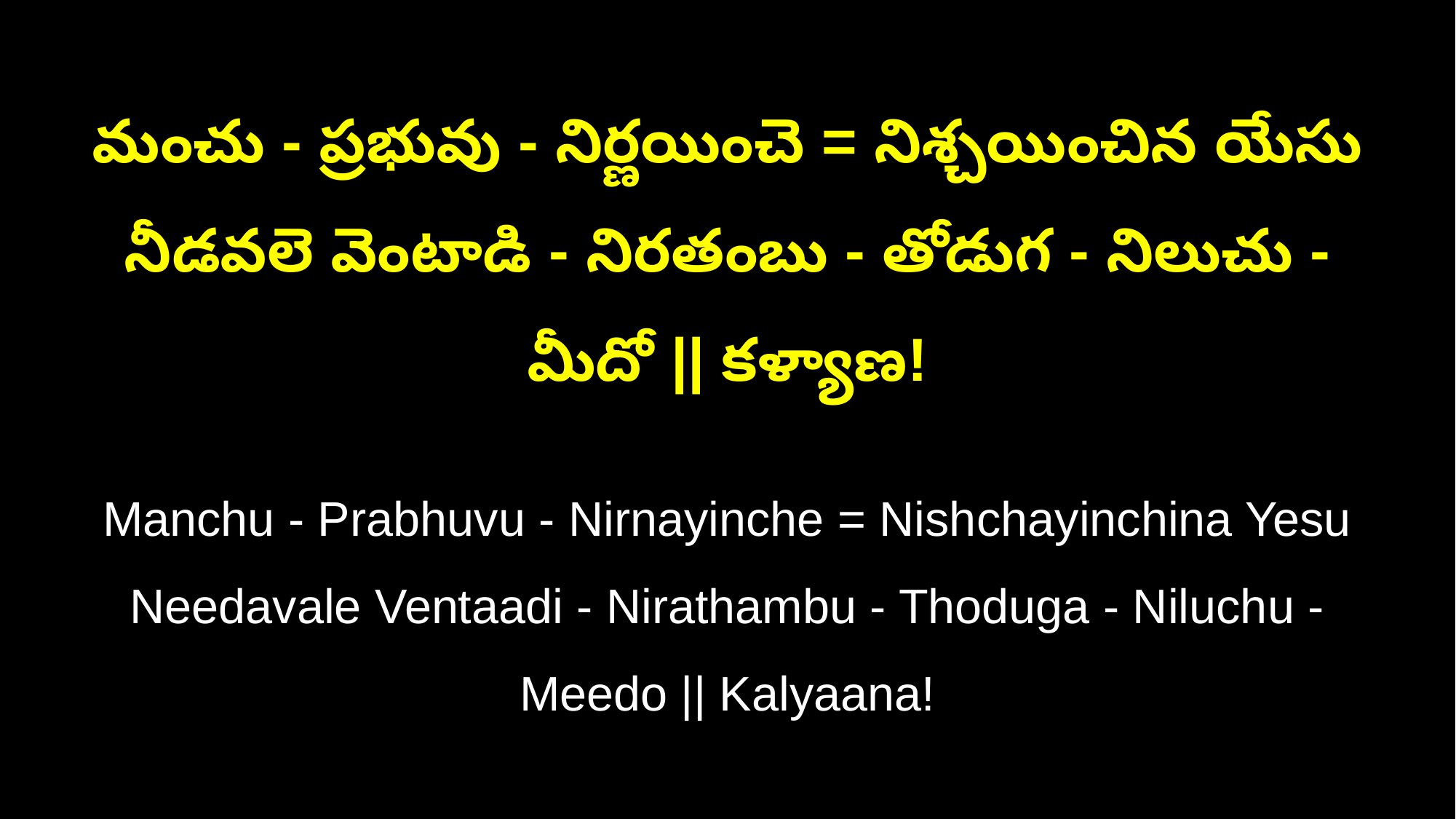

మంచు - ప్రభువు - నిర్ణయించె = నిశ్చయించిన యేసు
నీడవలె వెంటాడి - నిరతంబు - తోడుగ - నిలుచు - మీదో || కళ్యాణ!
Manchu - Prabhuvu - Nirnayinche = Nishchayinchina Yesu
Needavale Ventaadi - Nirathambu - Thoduga - Niluchu - Meedo || Kalyaana!